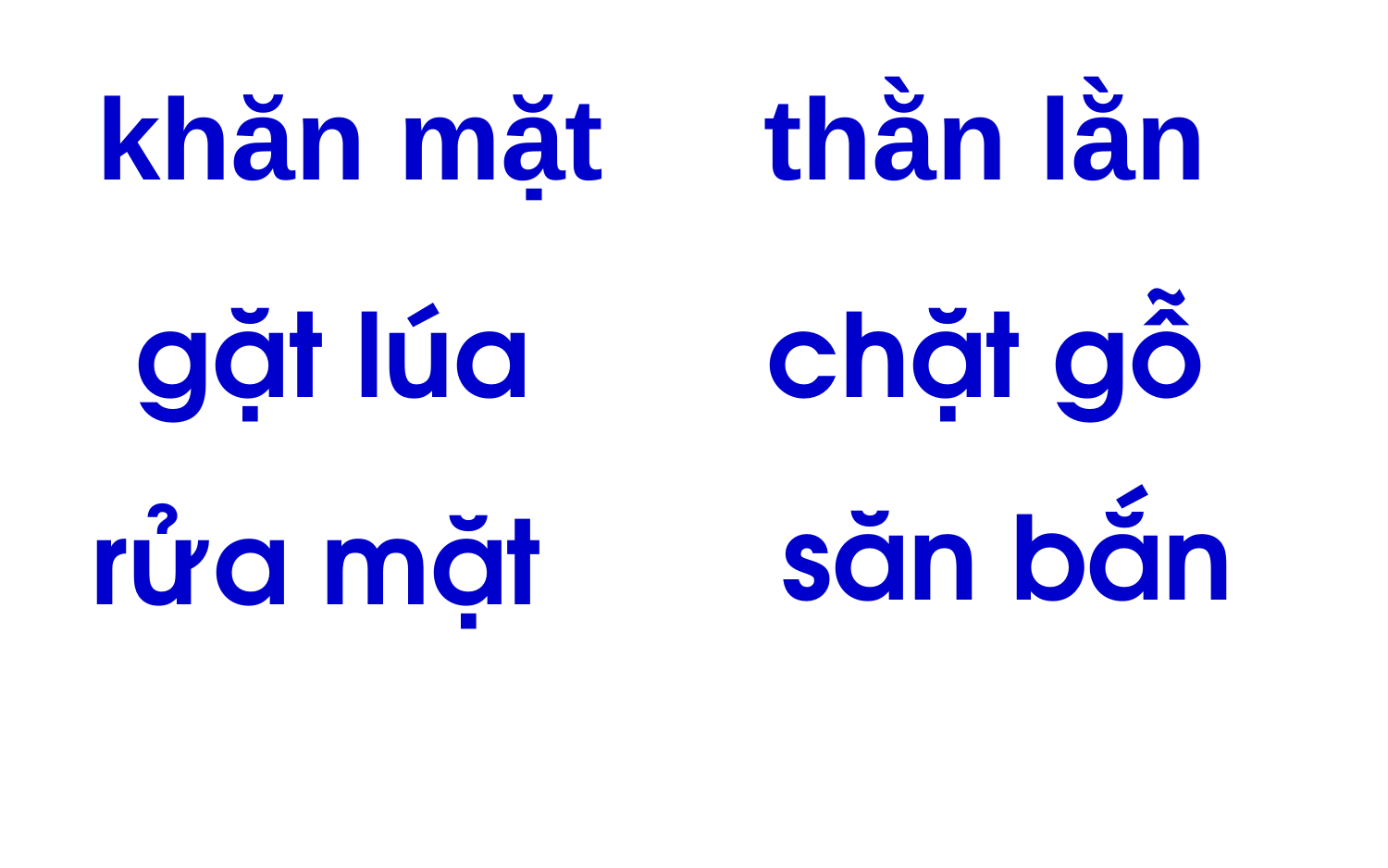

khăn mặt
thằn lằn
gặt lúa
chặt gỗ
săn bắn
rửa mặt